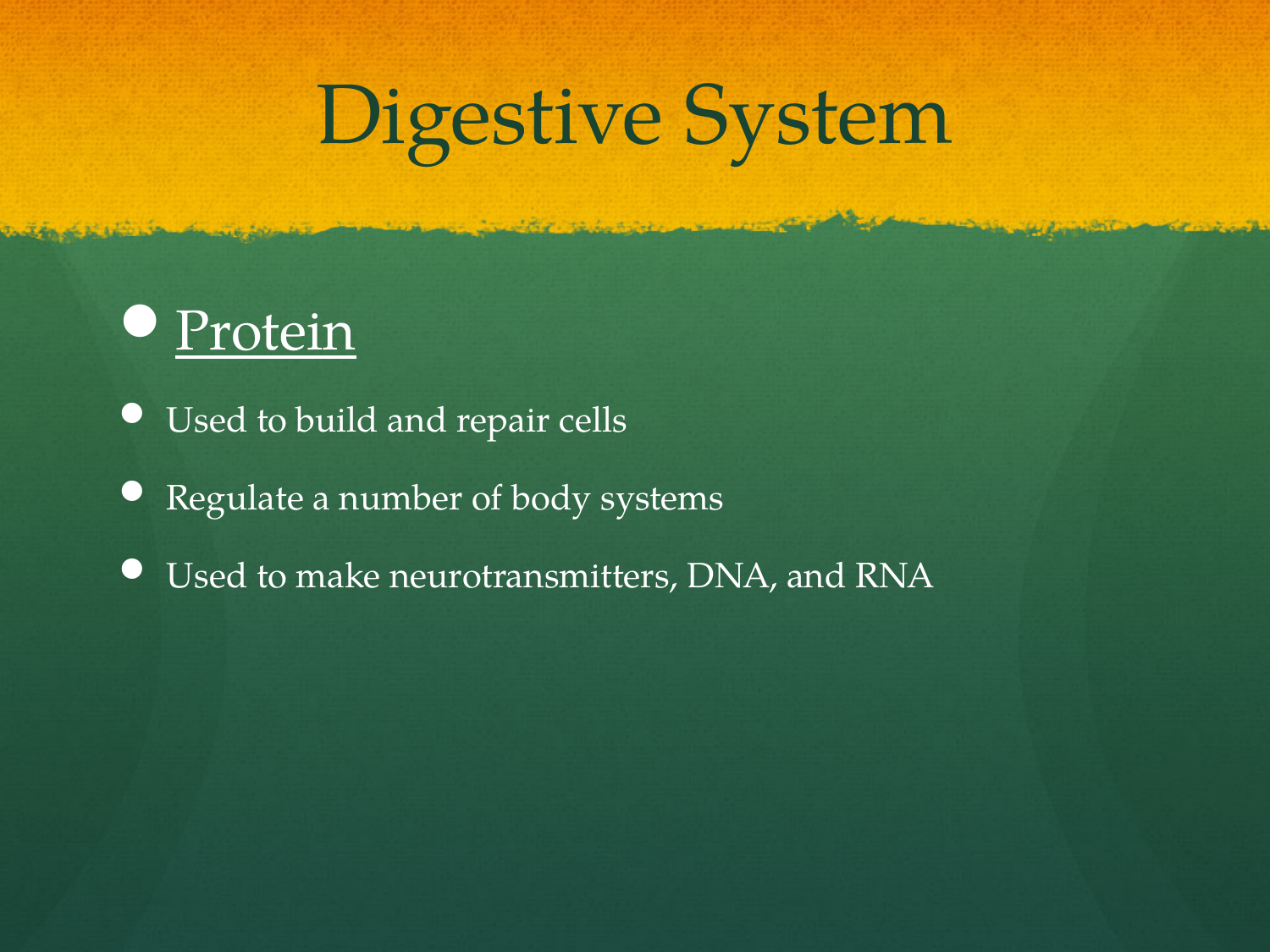

# Digestive System
Protein
Used to build and repair cells
Regulate a number of body systems
Used to make neurotransmitters, DNA, and RNA